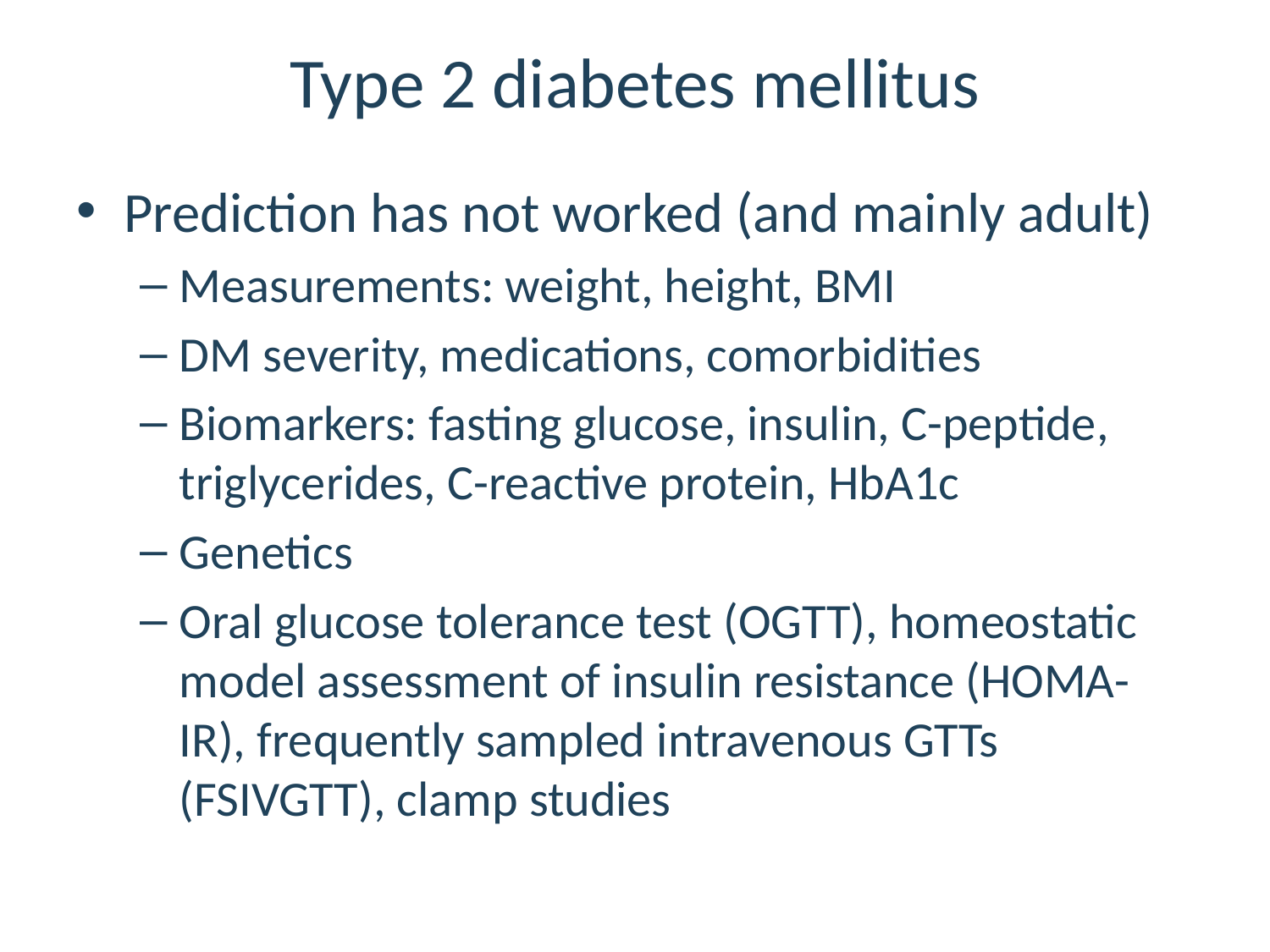

# Type 2 diabetes mellitus
Prediction has not worked (and mainly adult)
Measurements: weight, height, BMI
DM severity, medications, comorbidities
Biomarkers: fasting glucose, insulin, C-peptide, triglycerides, C-reactive protein, HbA1c
Genetics
Oral glucose tolerance test (OGTT), homeostatic model assessment of insulin resistance (HOMA-IR), frequently sampled intravenous GTTs (FSIVGTT), clamp studies